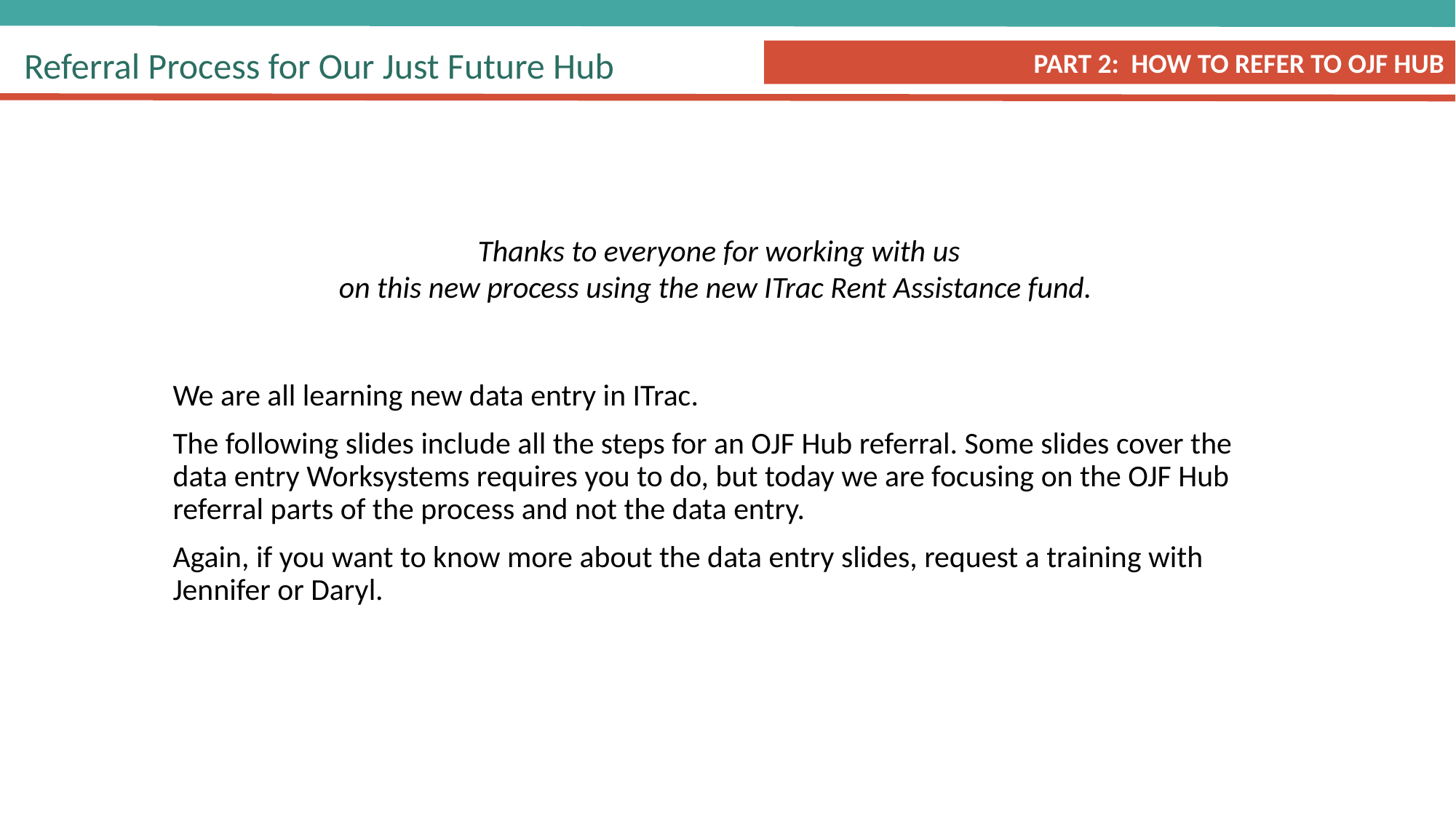

# Referral Process for Our Just Future Hub
PART 2:  HOW TO REFER TO OJF HUB
Thanks to everyone for working with us
on this new process using the new ITrac Rent Assistance fund.

We are all learning new data entry in ITrac.
The following slides include all the steps for an OJF Hub referral. Some slides cover the data entry Worksystems requires you to do, but today we are focusing on the OJF Hub referral parts of the process and not the data entry.
Again, if you want to know more about the data entry slides, request a training with Jennifer or Daryl.